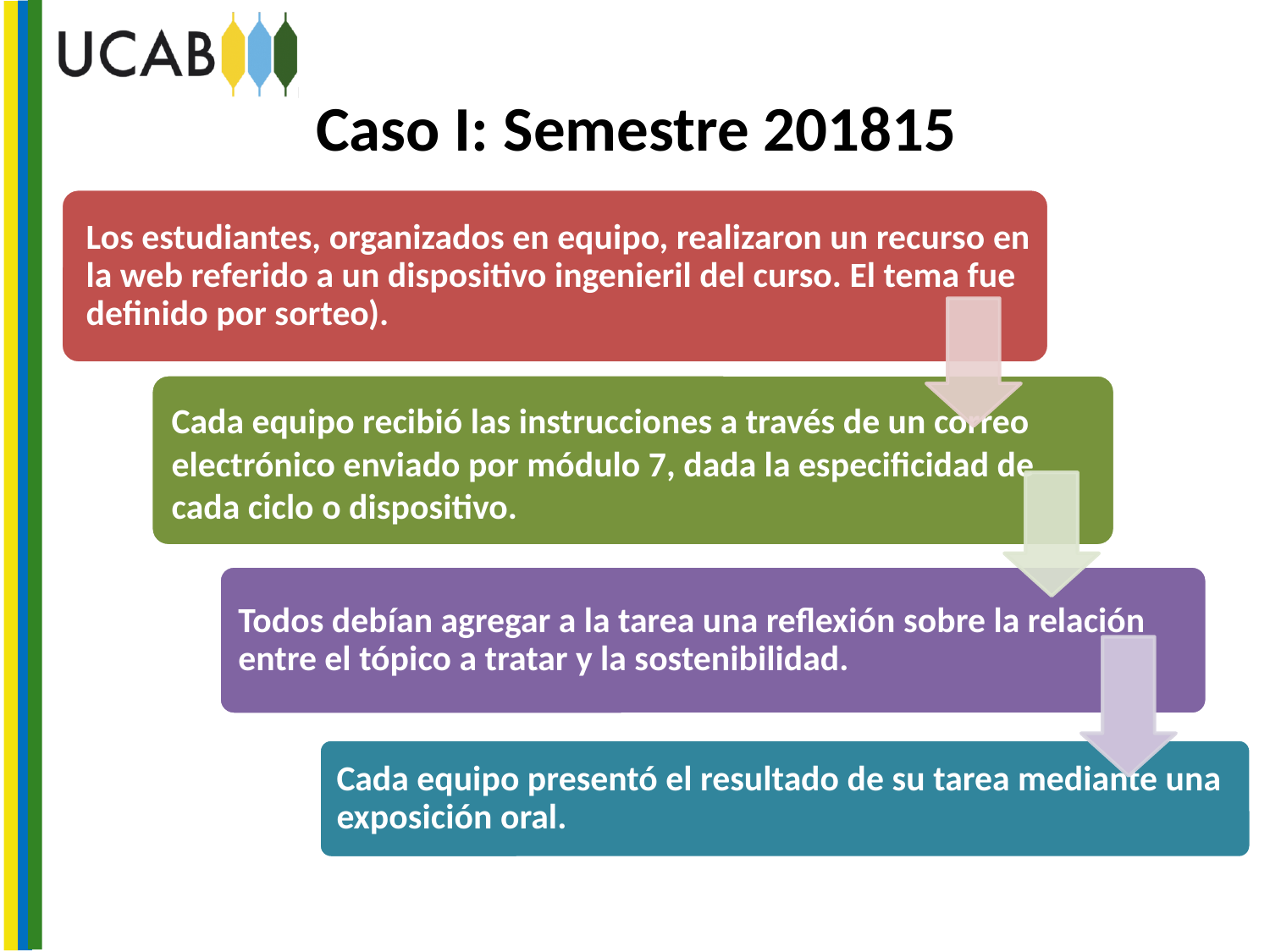

# Caso I: Semestre 201815
Los estudiantes, organizados en equipo, realizaron un recurso en la web referido a un dispositivo ingenieril del curso. El tema fue definido por sorteo).

Cada equipo recibió las instrucciones a través de un correo electrónico enviado por módulo 7, dada la especificidad de cada ciclo o dispositivo.

Todos debían agregar a la tarea una reflexión sobre la relación entre el tópico a tratar y la sostenibilidad.
Cada equipo presentó el resultado de su tarea mediante una exposición oral.